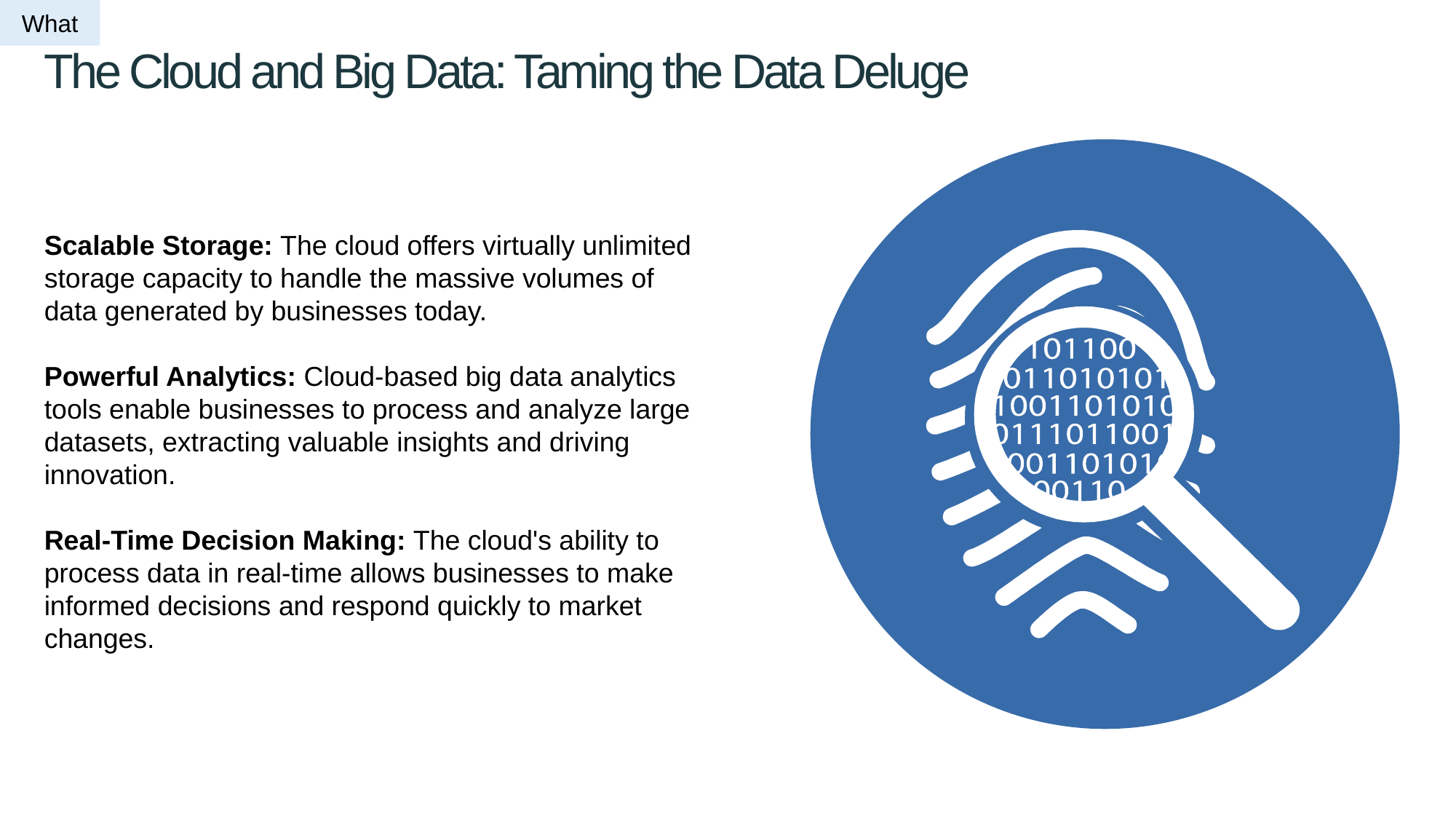

What
The Cloud and Big Data: Taming the Data Deluge

Scalable Storage: The cloud offers virtually unlimited storage capacity to handle the massive volumes of data generated by businesses today.

Powerful Analytics: Cloud-based big data analytics tools enable businesses to process and analyze large datasets, extracting valuable insights and driving innovation.

Real-Time Decision Making: The cloud's ability to process data in real-time allows businesses to make informed decisions and respond quickly to market changes.